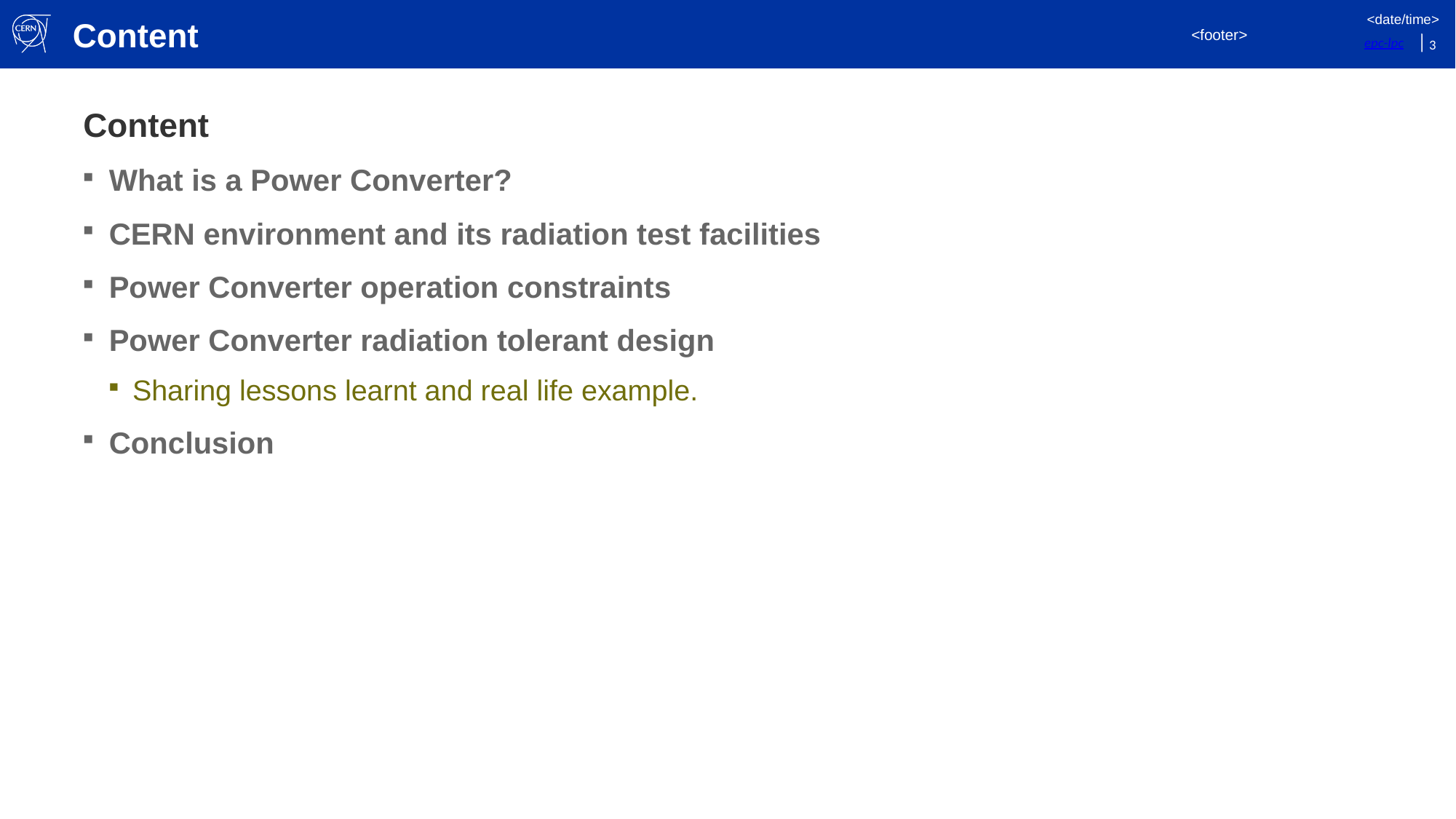

# Content
Content
What is a Power Converter?
CERN environment and its radiation test facilities
Power Converter operation constraints
Power Converter radiation tolerant design
Sharing lessons learnt and real life example.
Conclusion